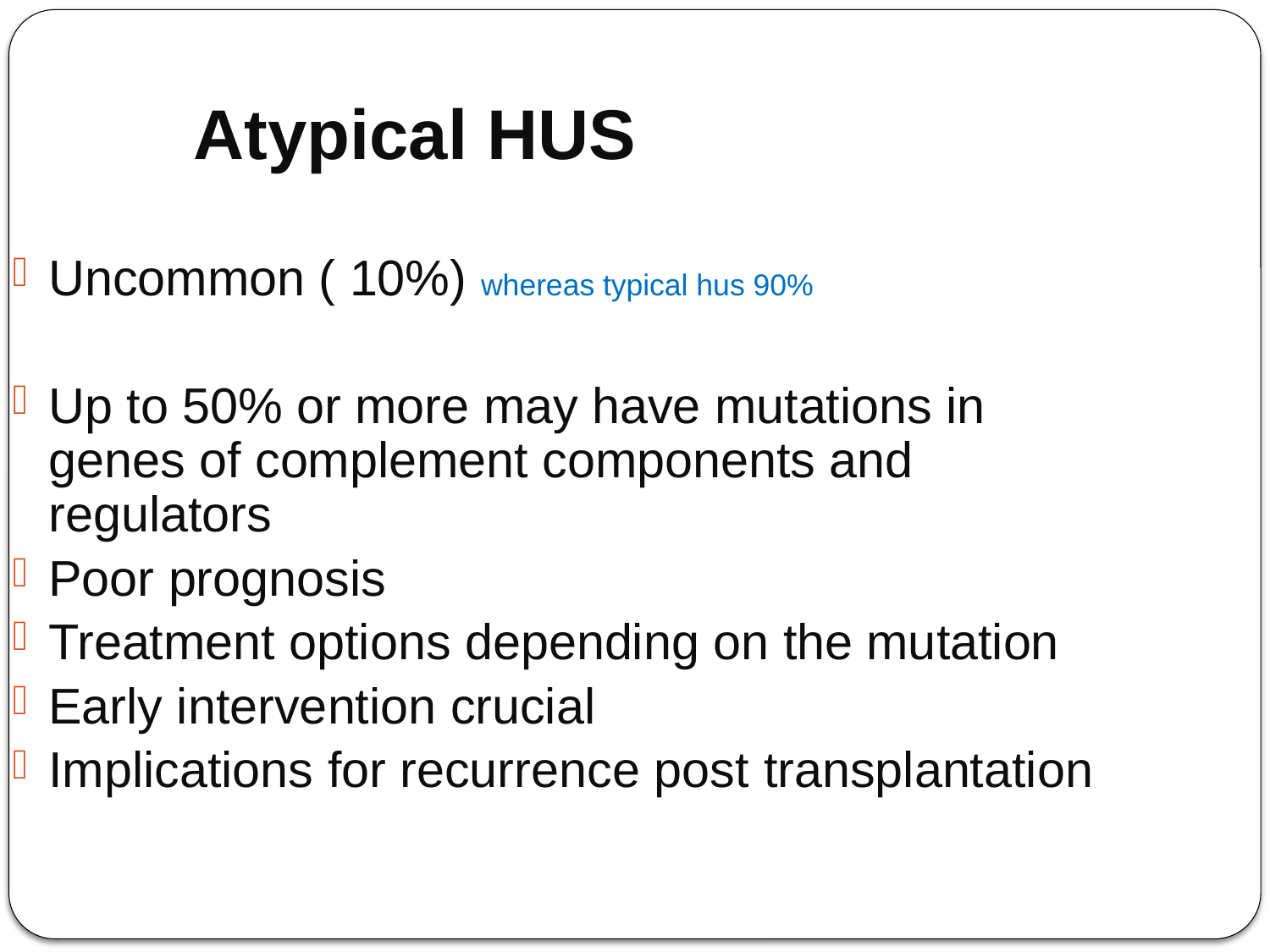

Atypical HUS
Uncommon ( 10%) whereas typical hus 90%

Up to 50% or more may have mutations in genes of complement components and regulators
Poor prognosis
Treatment options depending on the mutation
Early intervention crucial
Implications for recurrence post transplantation